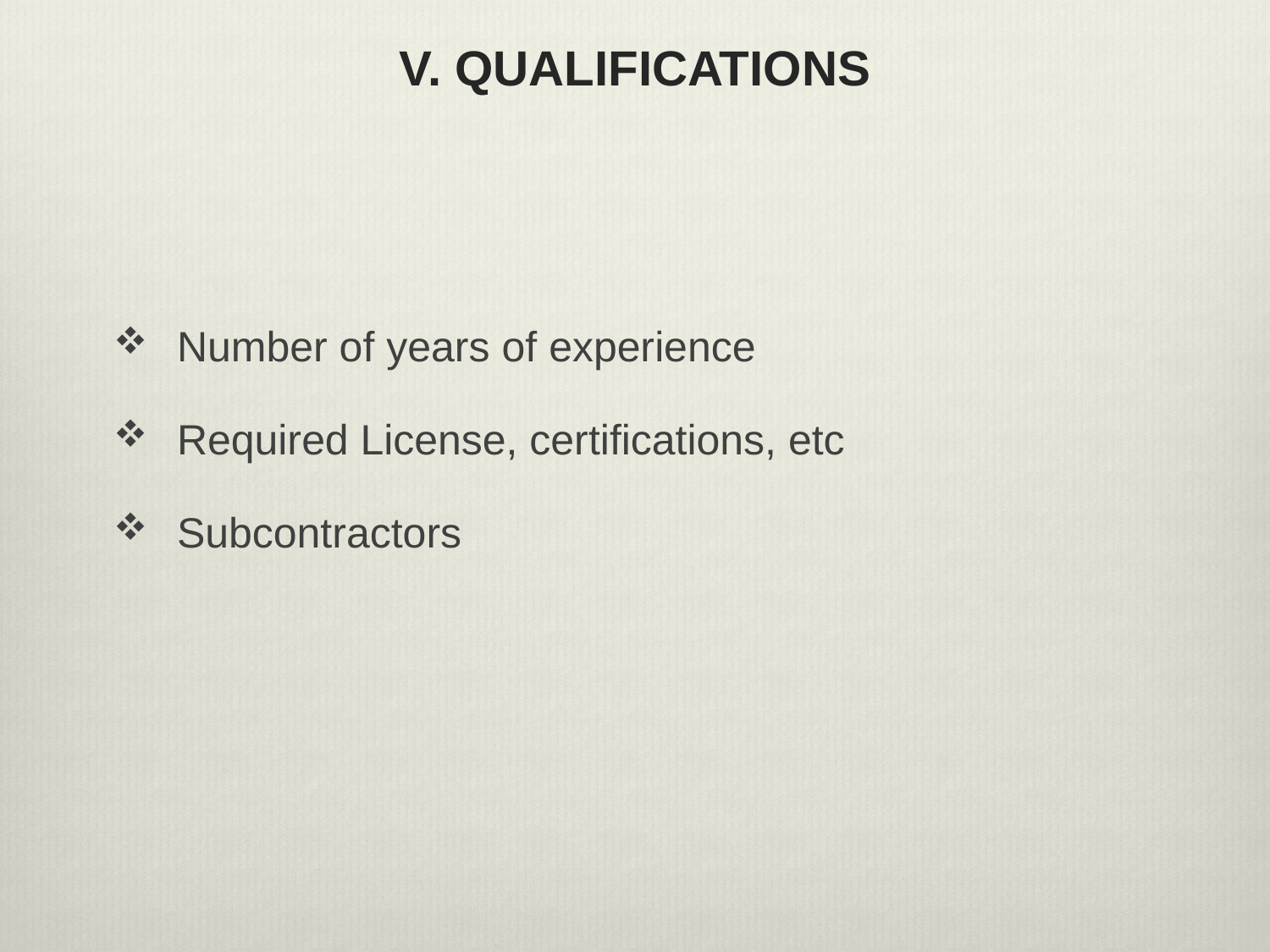

# V. QUALIFICATIONS

Number of years of experience
Required License, certifications, etc
Subcontractors